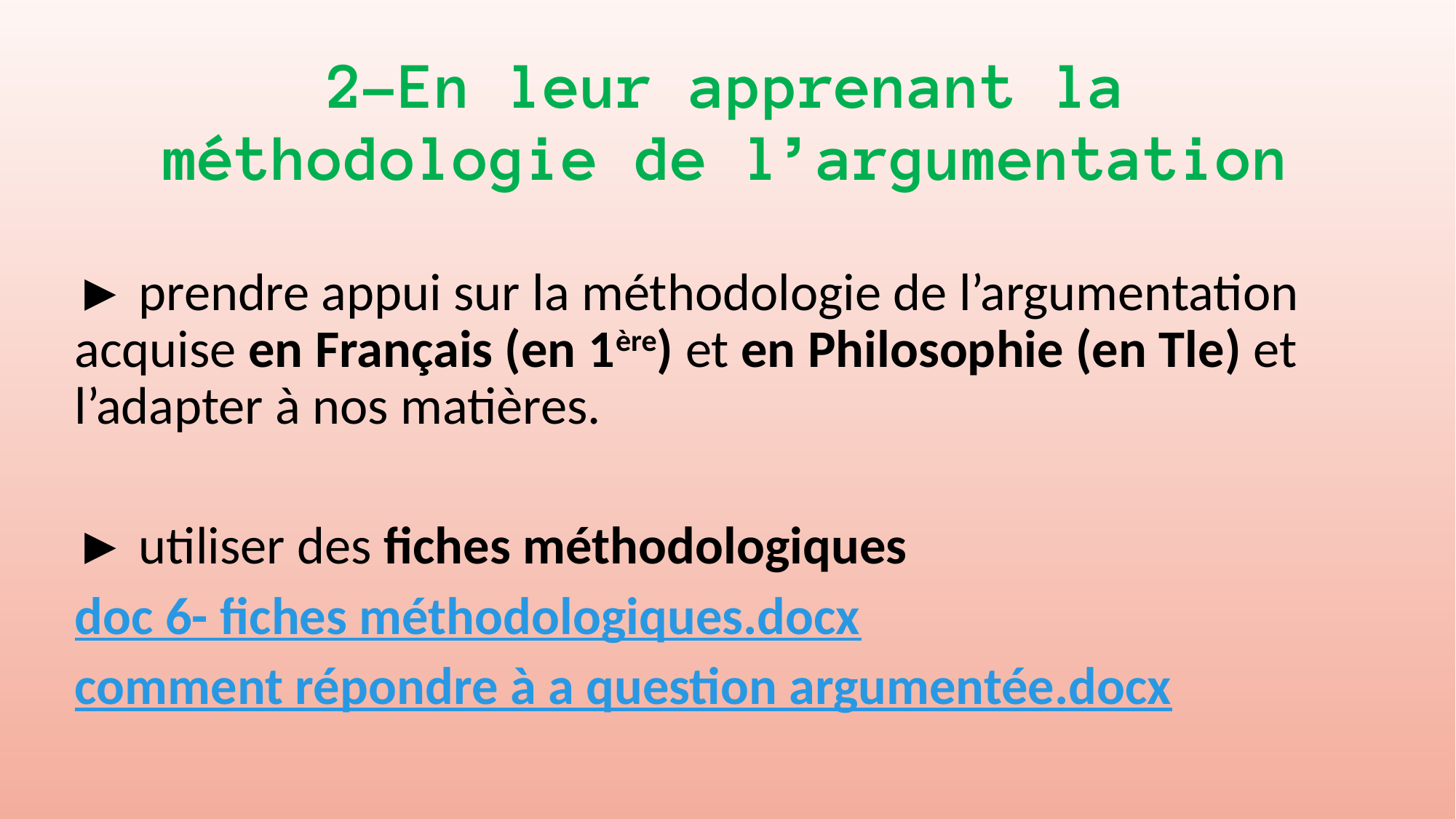

# 2-En leur apprenant la méthodologie de l’argumentation

► prendre appui sur la méthodologie de l’argumentation acquise en Français (en 1ère) et en Philosophie (en Tle) et l’adapter à nos matières.

► utiliser des fiches méthodologiques
doc 6- fiches méthodologiques.docx
comment répondre à a question argumentée.docx